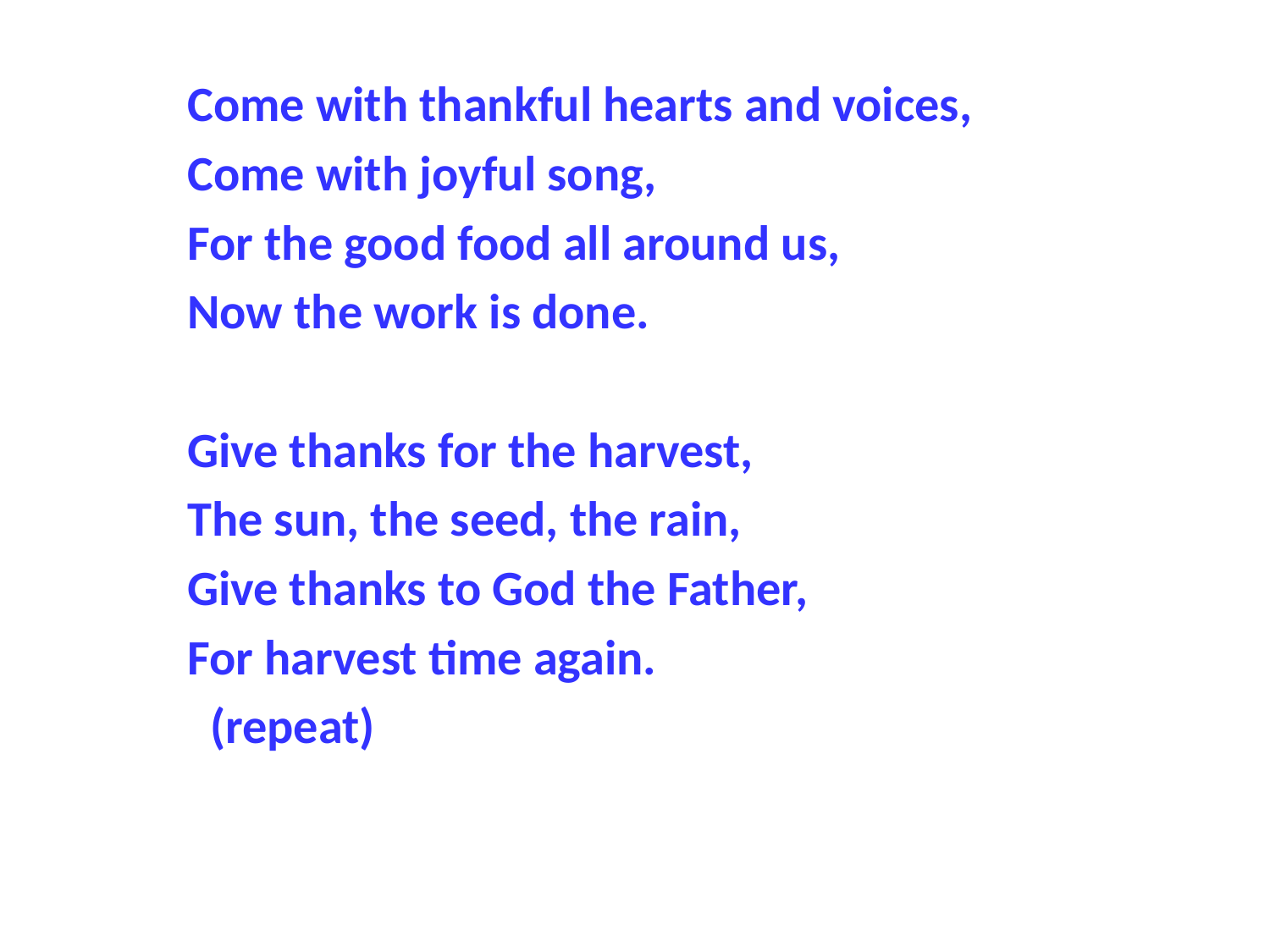

Come with thankful hearts and voices,
Come with joyful song,
For the good food all around us,
Now the work is done.

Give thanks for the harvest,
The sun, the seed, the rain,
Give thanks to God the Father,
For harvest time again.
  (repeat)